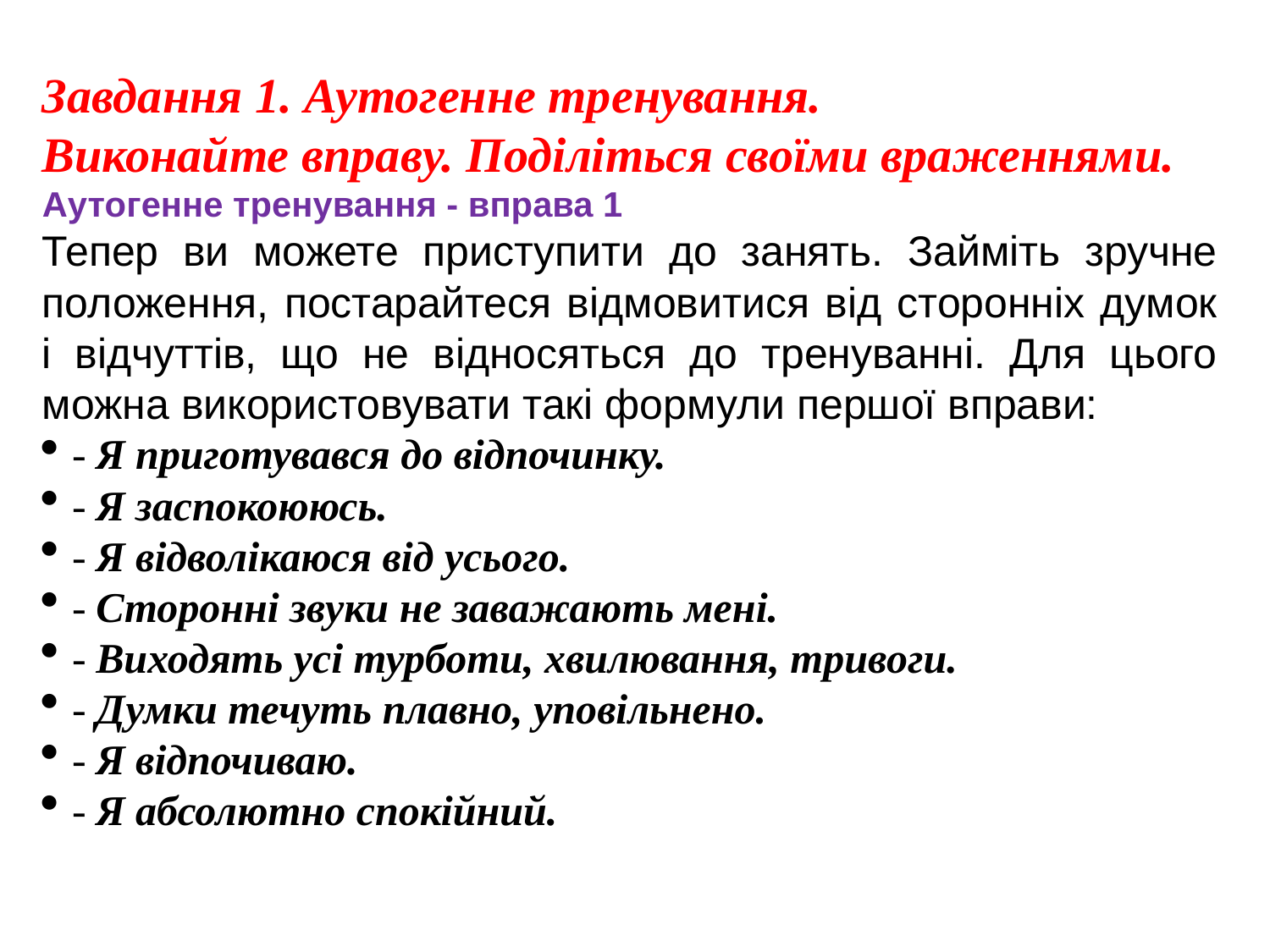

Завдання 1. Аутогенне тренування.
Виконайте вправу. Поділіться своїми враженнями.
Аутогенне тренування - вправа 1
Тепер ви можете приступити до занять. Займіть зручне положення, постарайтеся відмовитися від сторонніх думок і відчуттів, що не відносяться до тренуванні. Для цього можна використовувати такі формули першої вправи:
- Я приготувався до відпочинку.
- Я заспокоююсь.
- Я відволікаюся від усього.
- Сторонні звуки не заважають мені.
- Виходять усі турботи, хвилювання, тривоги.
- Думки течуть плавно, уповільнено.
- Я відпочиваю.
- Я абсолютно спокійний.